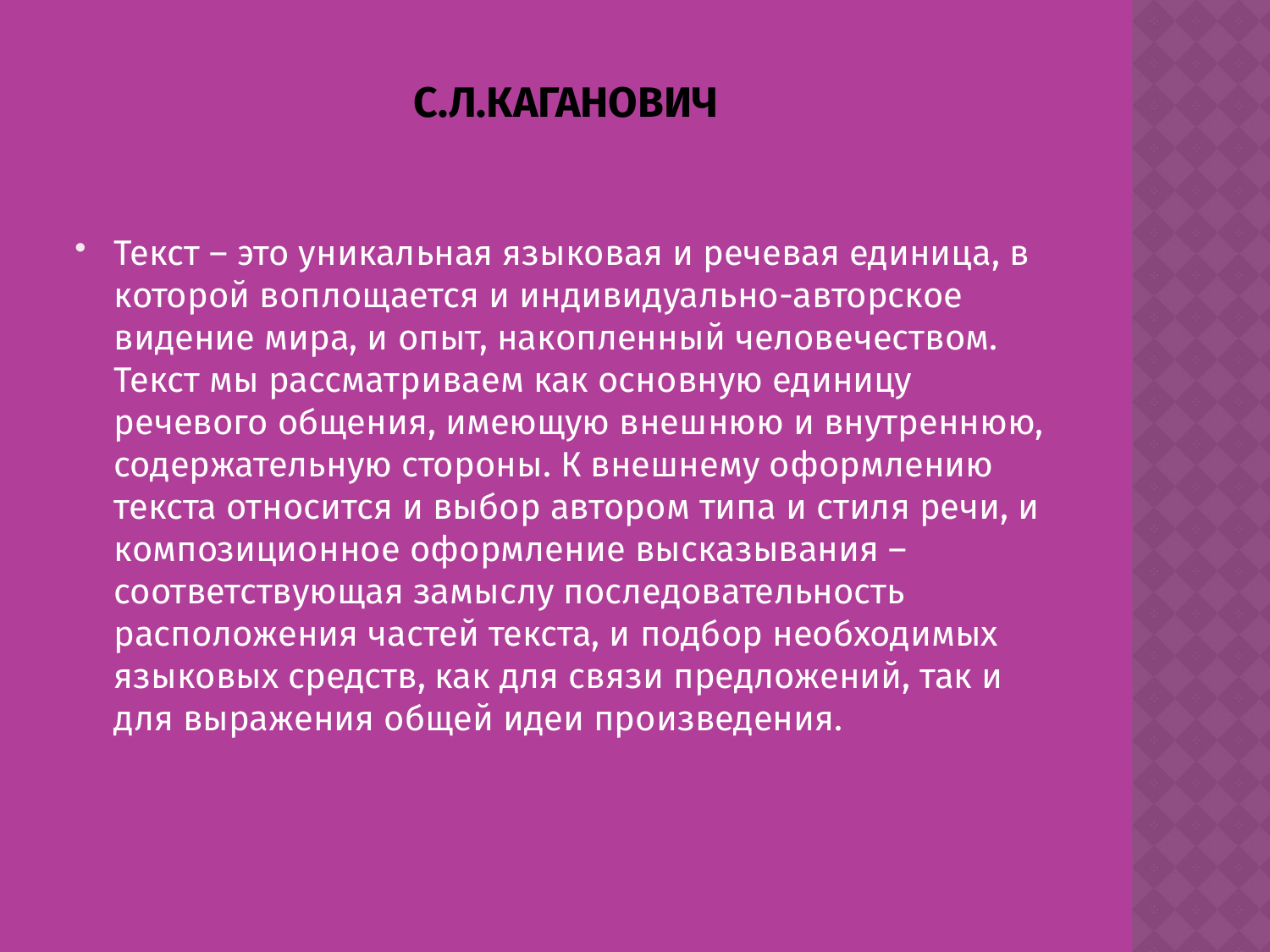

# С.л.кАГАНОВИЧ
Текст – это уникальная языковая и речевая единица, в которой воплощается и индивидуально-авторское видение мира, и опыт, накопленный человечеством. Текст мы рассматриваем как основную единицу речевого общения, имеющую внешнюю и внутреннюю, содержательную стороны. К внешнему оформлению текста относится и выбор автором типа и стиля речи, и композиционное оформление высказывания – соответствующая замыслу последовательность расположения частей текста, и подбор необходимых языковых средств, как для связи предложений, так и для выражения общей идеи произведения.